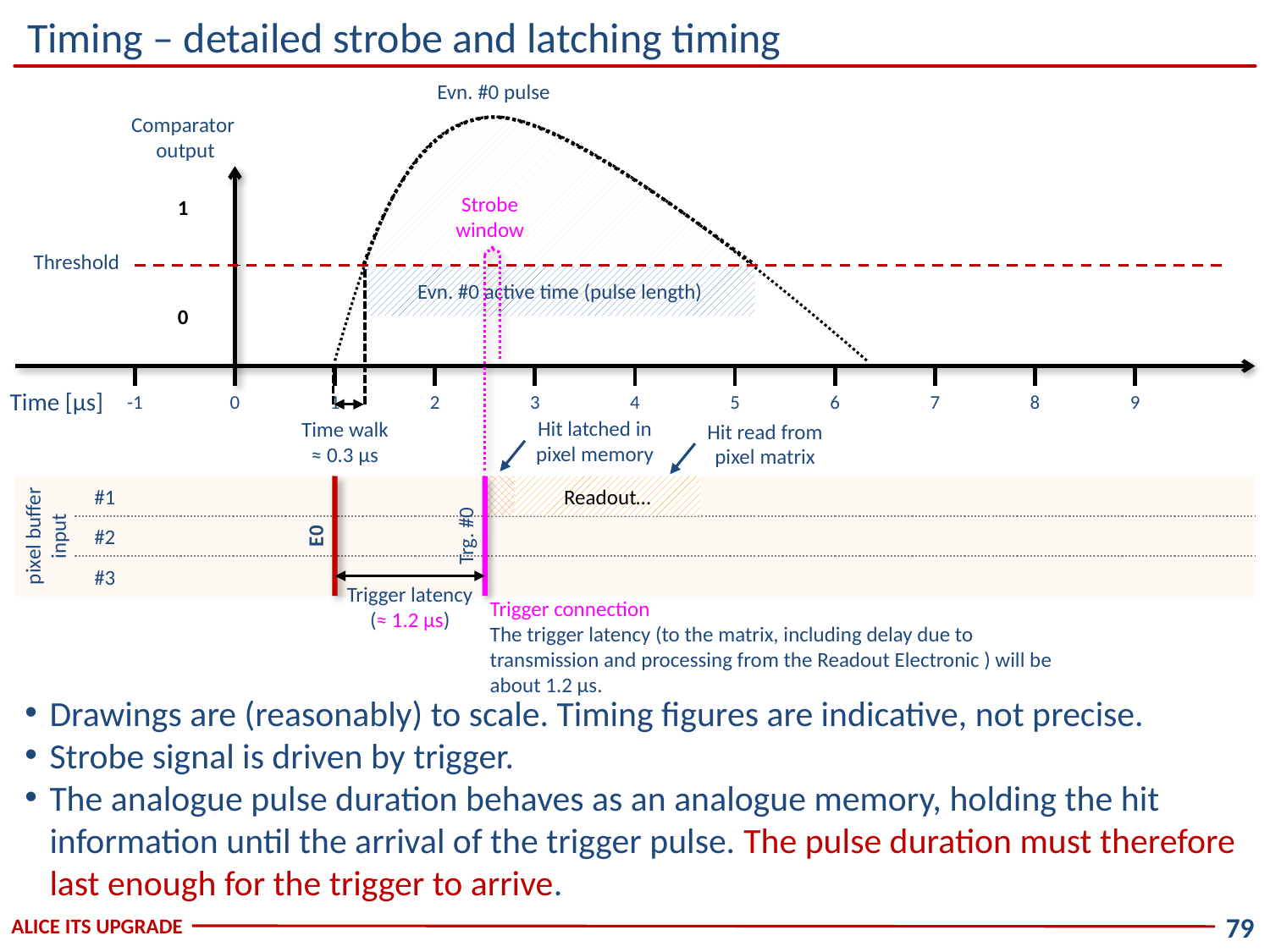

Timing – detailed strobe and latching timing
Evn. #0 pulse
Comparator
output

Strobe window
1
Threshold

Time walk
≈ 0.3 µs
Evn. #0 active time (pulse length)
0
-1
0
1
2
3
4
5
6
7
8
9
Time [µs]
Hit latched in pixel memory
Hit read from pixel matrix
#1

pixel buffer input
#2
#3
Readout…

Trg. #0
E0
Trigger latency (≈ 1.2 µs)
Trigger connection
The trigger latency (to the matrix, including delay due to transmission and processing from the Readout Electronic ) will be about 1.2 µs.
Drawings are (reasonably) to scale. Timing figures are indicative, not precise.
Strobe signal is driven by trigger.
The analogue pulse duration behaves as an analogue memory, holding the hit information until the arrival of the trigger pulse. The pulse duration must therefore last enough for the trigger to arrive.